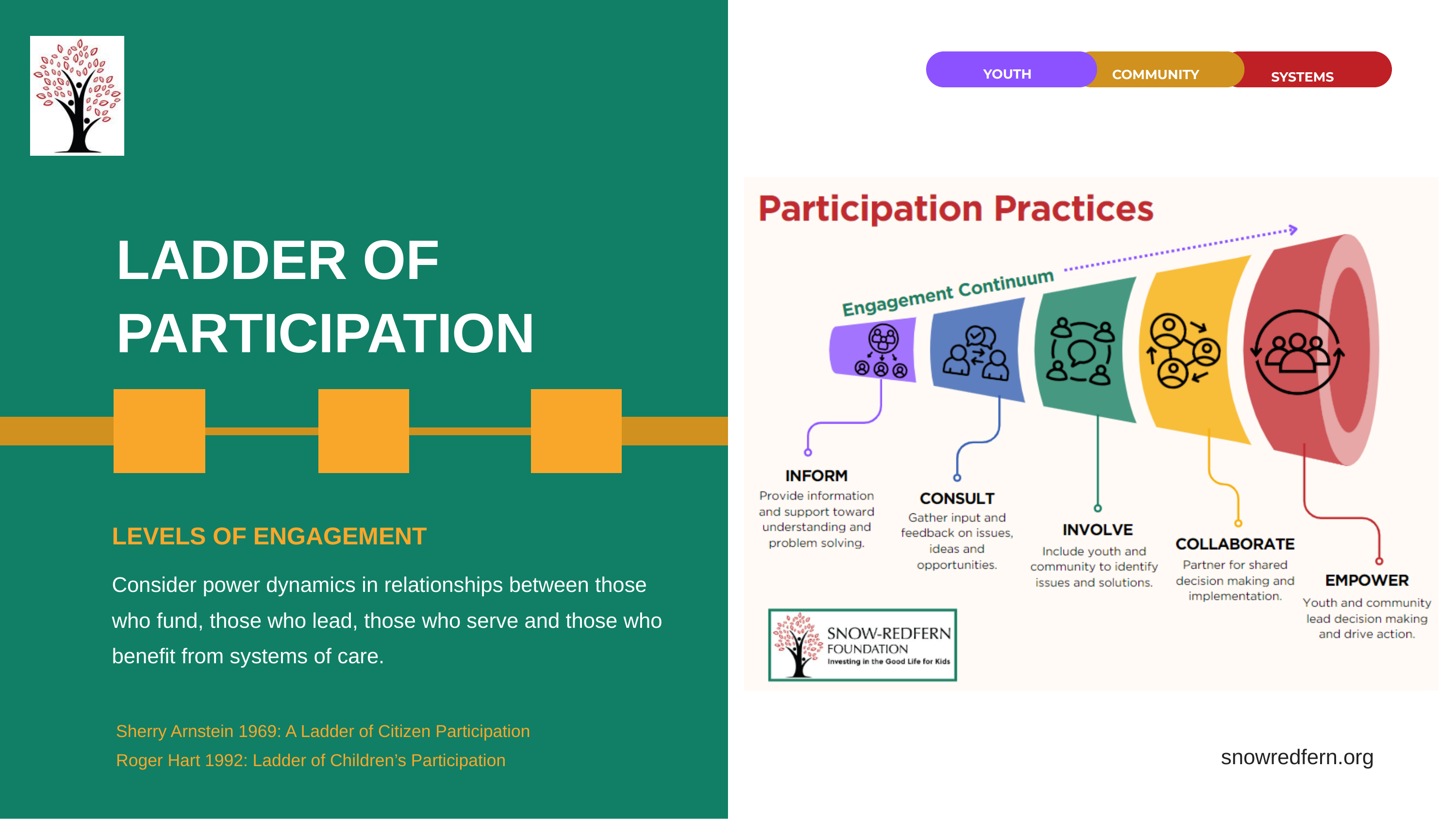

YOUTH
COMMUNITY
SYSTEMS

LADDER OF PARTICIPATION

LEVELS OF ENGAGEMENT
Consider power dynamics in relationships between those who fund, those who lead, those who serve and those who benefit from systems of care.
Sherry Arnstein 1969: A Ladder of Citizen Participation
Roger Hart 1992: Ladder of Children’s Participation
snowredfern.org